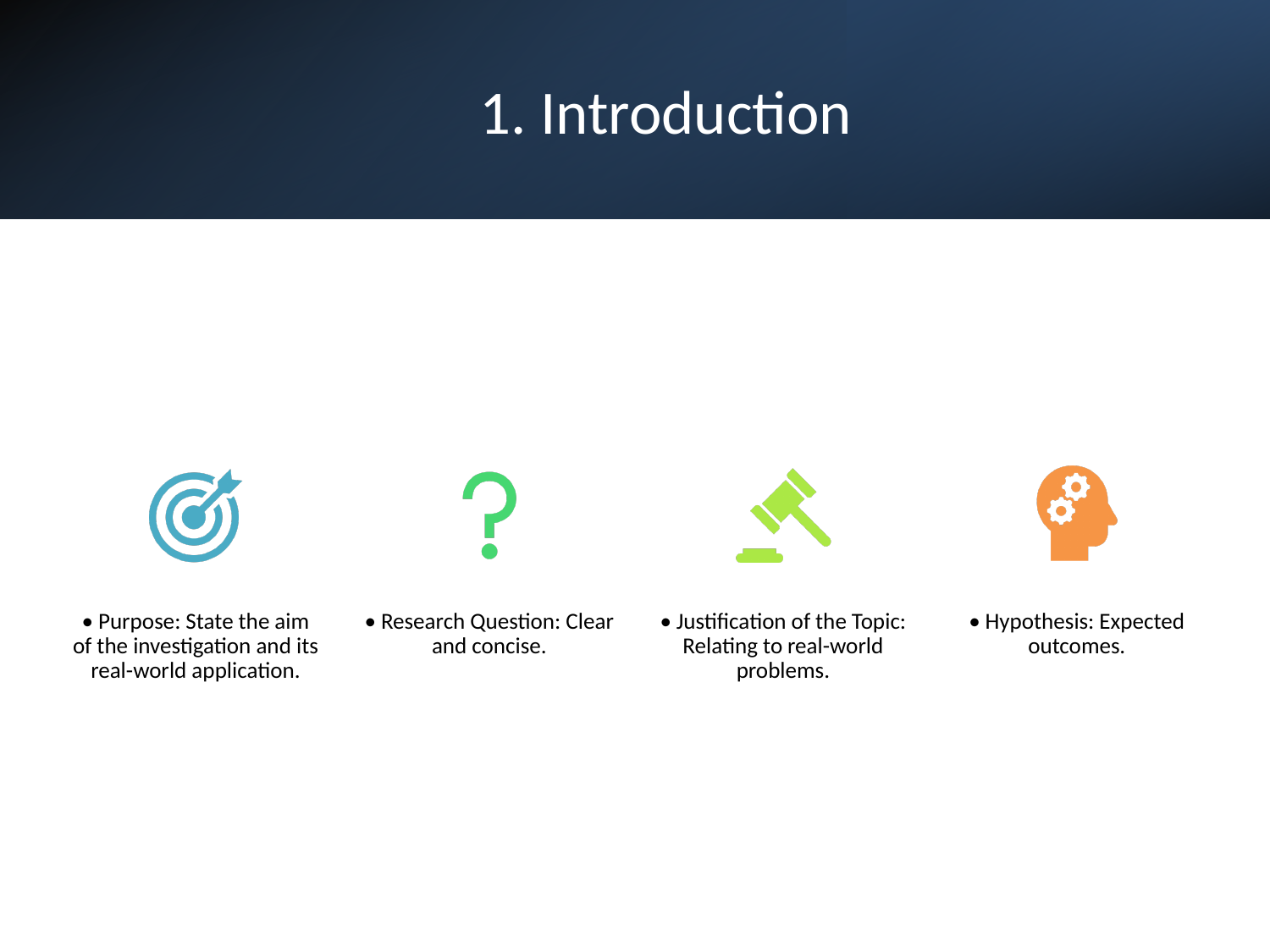

# 1. Introduction
• Purpose: State the aim of the investigation and its real-world application.
• Research Question: Clear and concise.
• Justification of the Topic: Relating to real-world problems.
• Hypothesis: Expected outcomes.